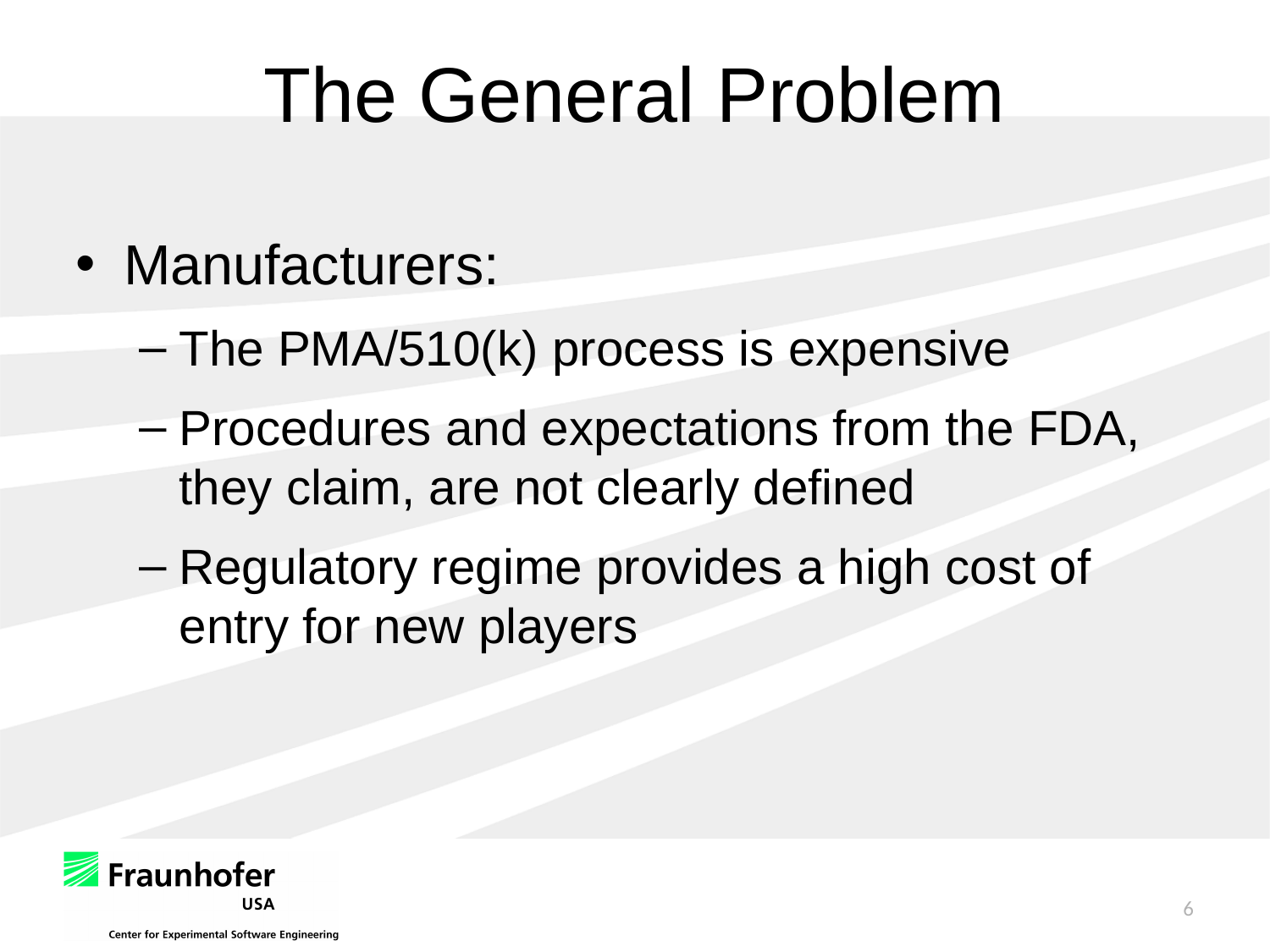

# The General Problem
Manufacturers:
The PMA/510(k) process is expensive
Procedures and expectations from the FDA, they claim, are not clearly defined
Regulatory regime provides a high cost of entry for new players

6